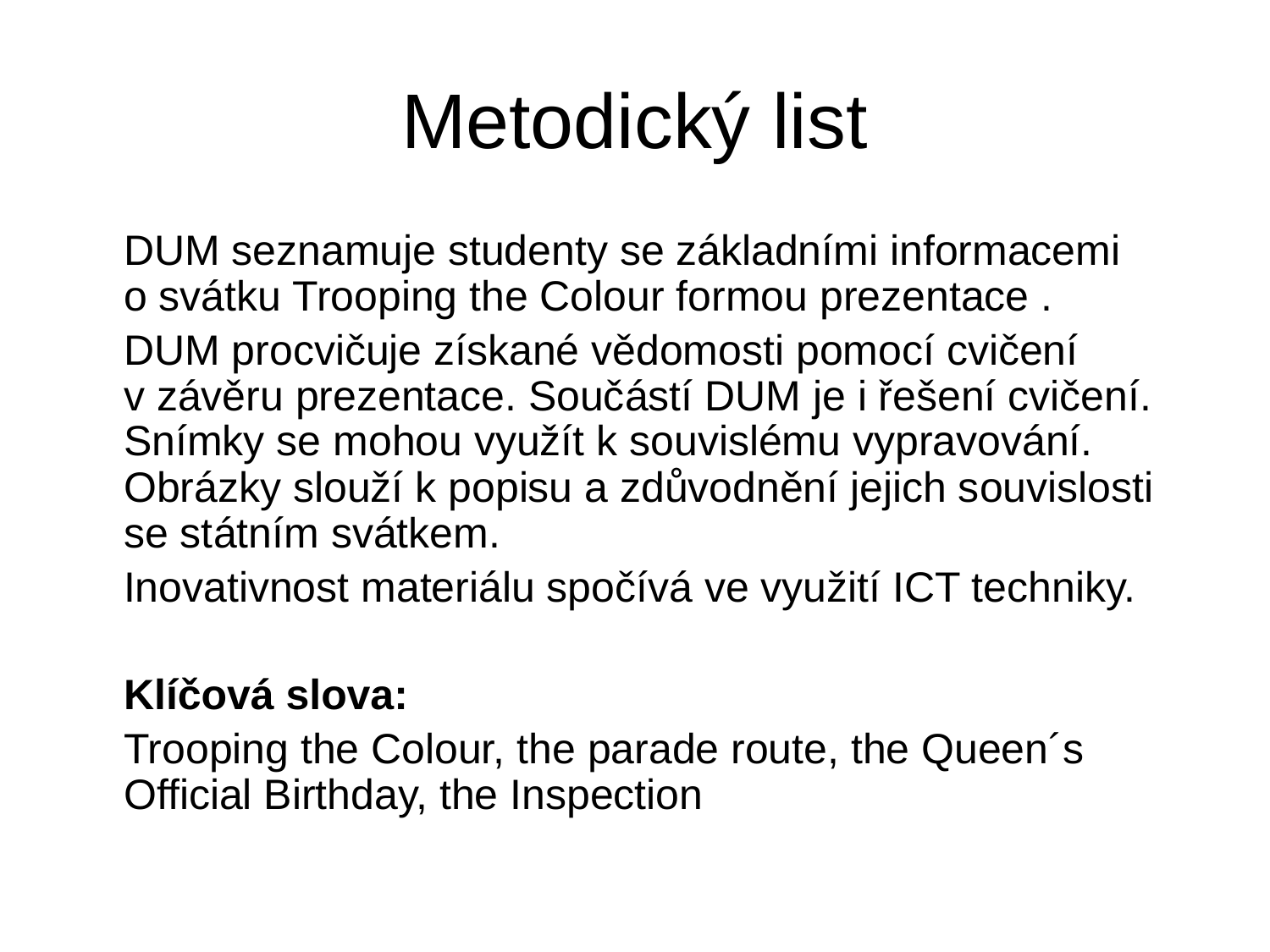

# Metodický list
    DUM seznamuje studenty se základními informacemi     o svátku Trooping the Colour formou prezentace .
    DUM procvičuje získané vědomosti pomocí cvičení         v závěru prezentace. Součástí DUM je i řešení cvičení. Snímky se mohou využít k souvislému vypravování.  Obrázky slouží k popisu a zdůvodnění jejich souvislosti se státním svátkem.
    Inovativnost materiálu spočívá ve využití ICT techniky.

    Klíčová slova:
    Trooping the Colour, the parade route, the Queen´s Official Birthday, the Inspection